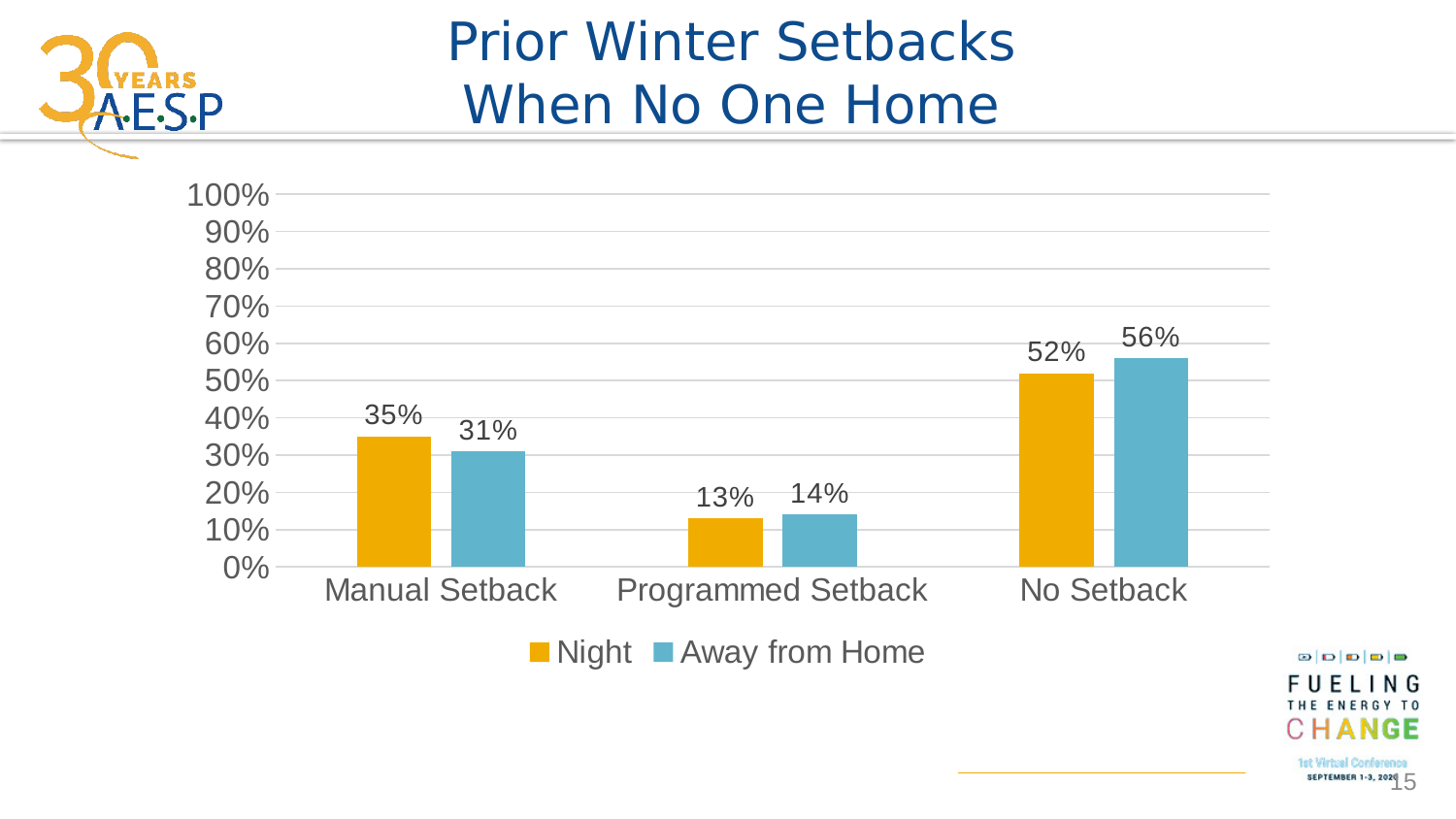

# Prior Winter Setbacks When No One Home

### Chart

| Category | Night | Away from Home |
|---|---|---|
| Manual Setback | 0.35 | 0.31 |
| Programmed Setback | 0.13 | 0.14 |
| No Setback | 0.52 | 0.56 |
15